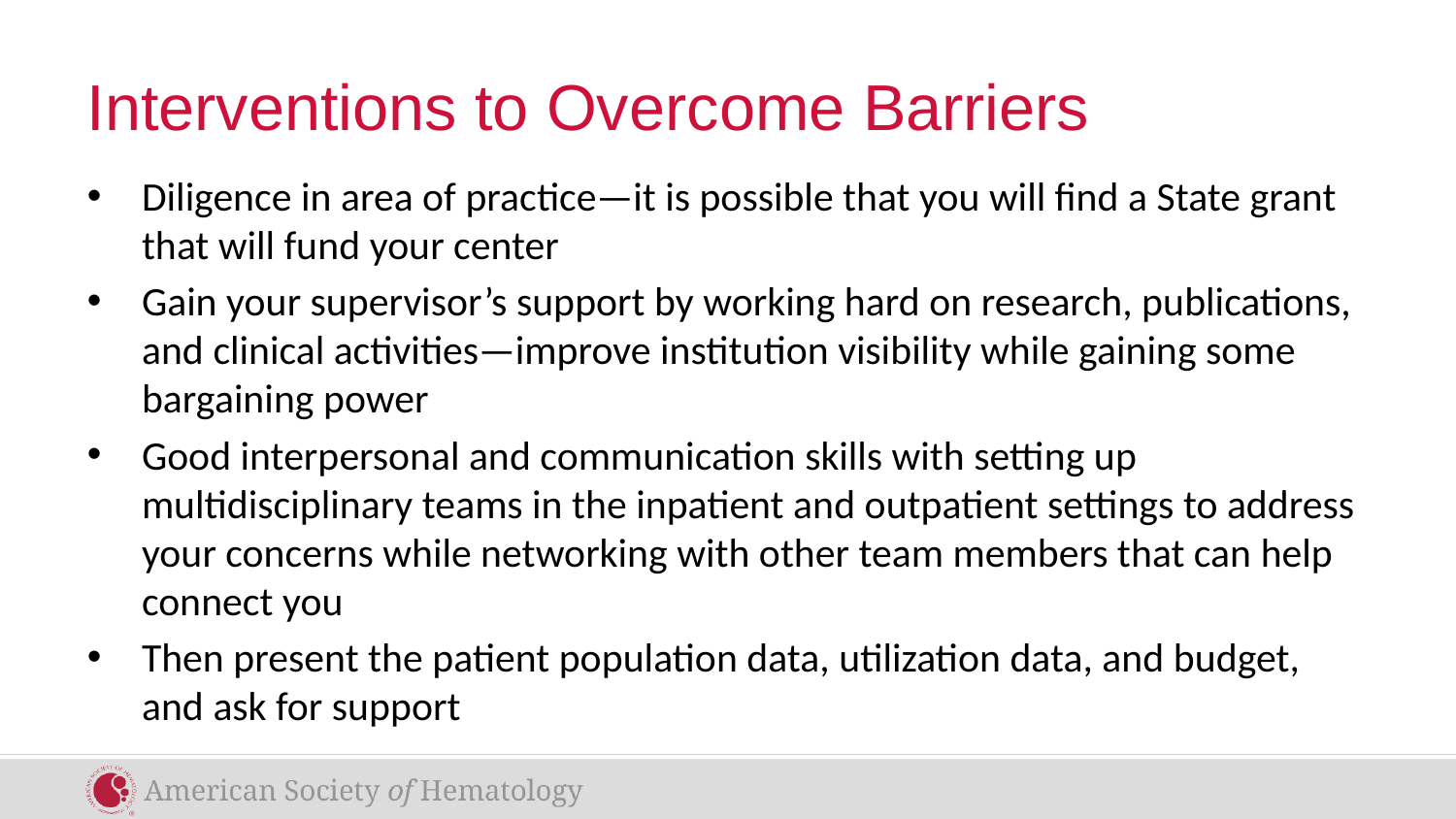

# Interventions to Overcome Barriers
Diligence in area of practice—it is possible that you will find a State grant that will fund your center
Gain your supervisor’s support by working hard on research, publications, and clinical activities—improve institution visibility while gaining some bargaining power
Good interpersonal and communication skills with setting up multidisciplinary teams in the inpatient and outpatient settings to address your concerns while networking with other team members that can help connect you
Then present the patient population data, utilization data, and budget, and ask for support